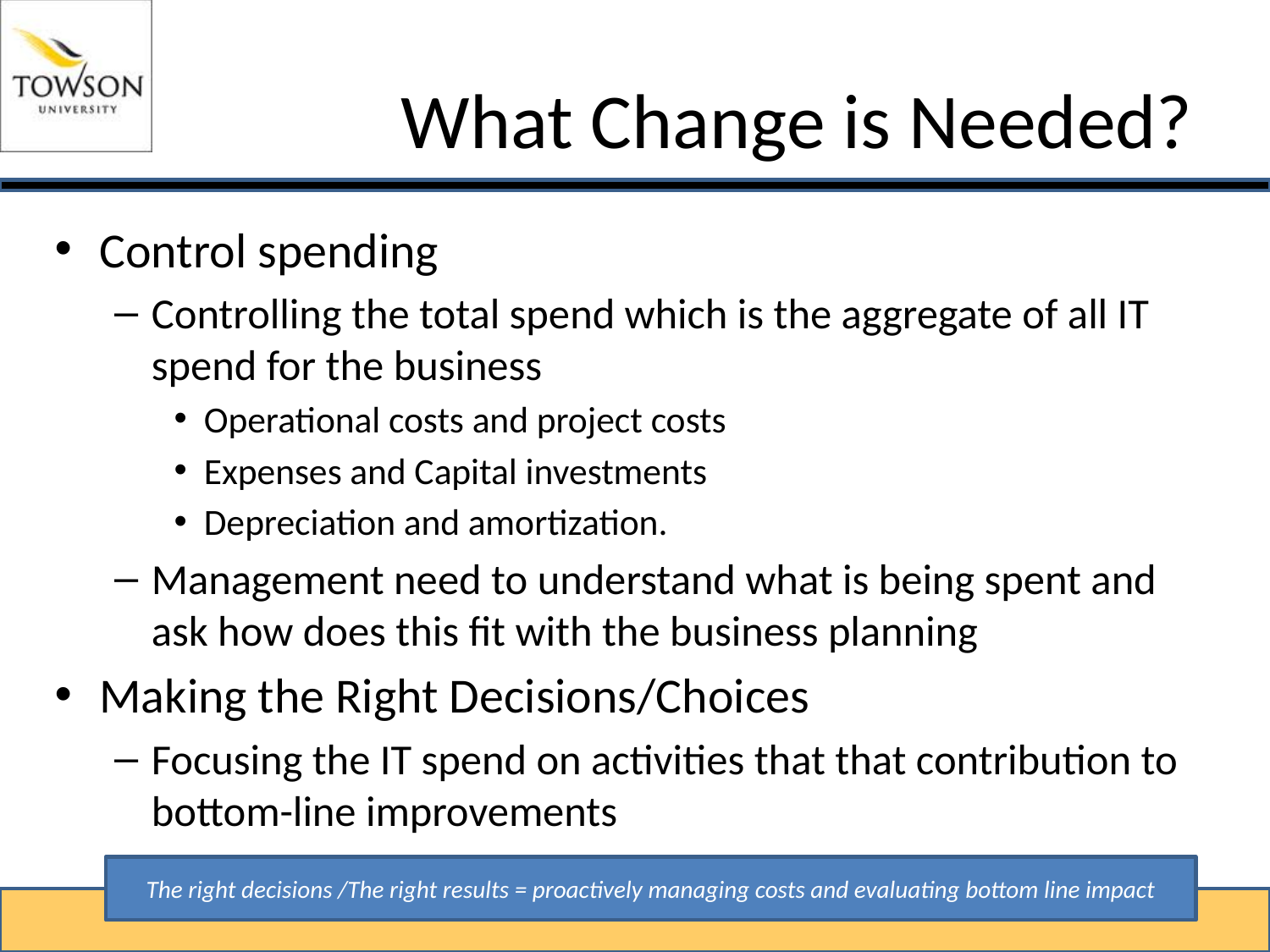

# What Change is Needed?
Control spending
Controlling the total spend which is the aggregate of all IT spend for the business
Operational costs and project costs
Expenses and Capital investments
Depreciation and amortization.
Management need to understand what is being spent and ask how does this fit with the business planning
Making the Right Decisions/Choices
Focusing the IT spend on activities that that contribution to bottom-line improvements

The right decisions /The right results = proactively managing costs and evaluating bottom line impact
10